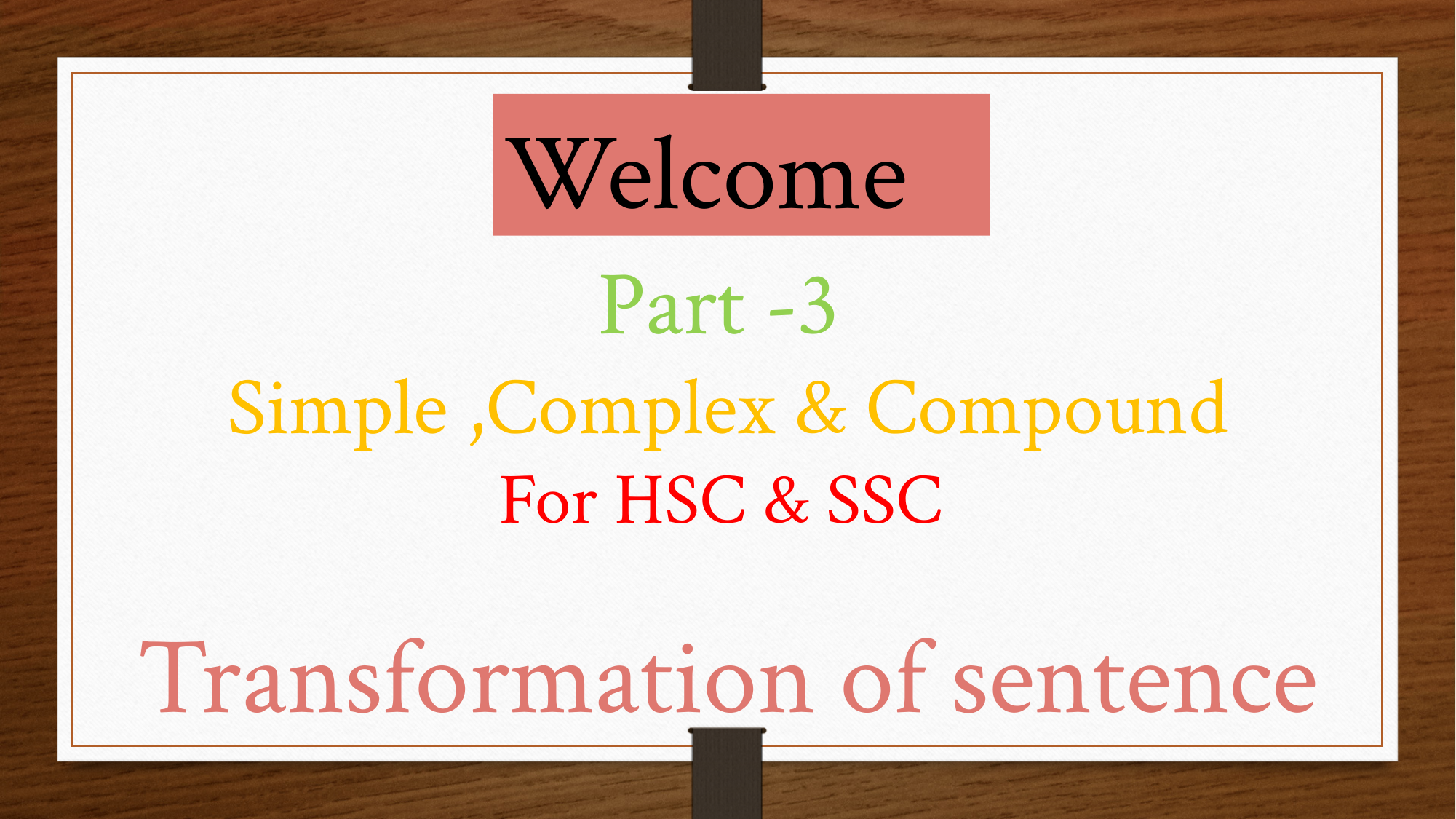

Welcome
Part -3
Simple ,Complex & Compound
For HSC & SSC

Transformation of sentence